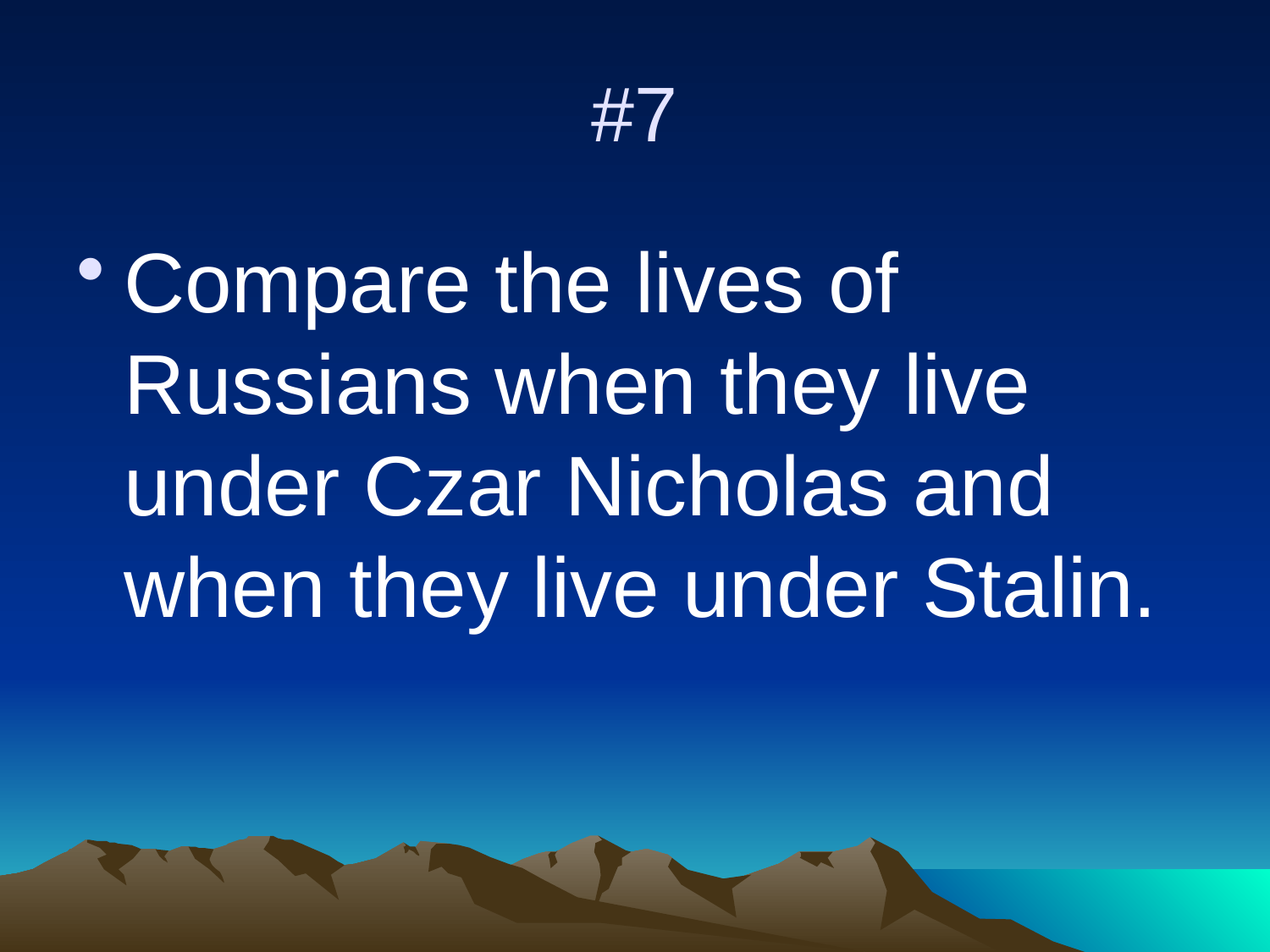

# #7
Compare the lives of Russians when they live under Czar Nicholas and when they live under Stalin.